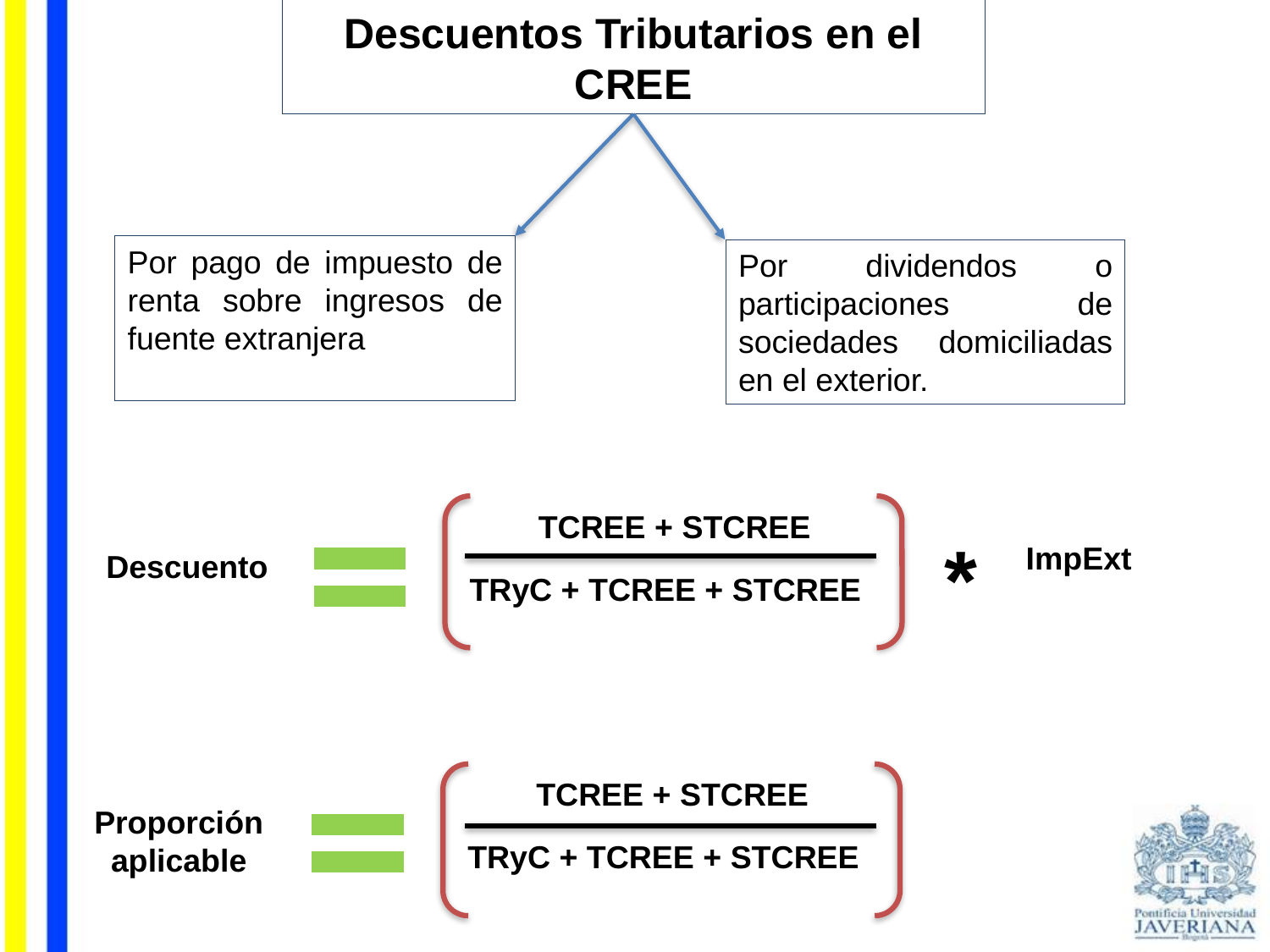

Descuentos Tributarios en el CREE
Por pago de impuesto de renta sobre ingresos de fuente extranjera

Por dividendos o participaciones de sociedades domiciliadas en el exterior.

TCREE + STCREE
*

 ImpExt
Descuento
TRyC + TCREE + STCREE

TCREE + STCREE

Proporción aplicable
TRyC + TCREE + STCREE